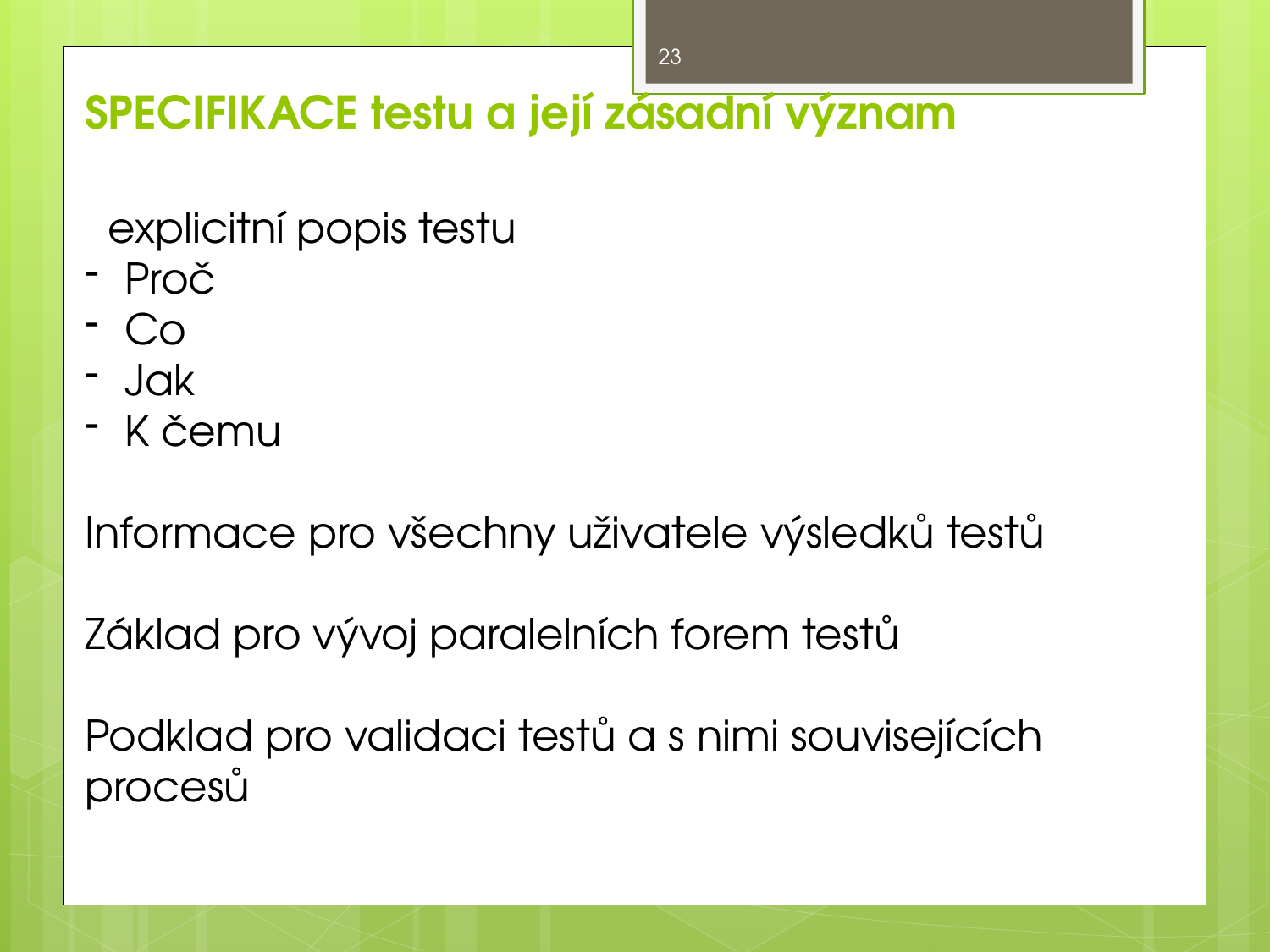

23
SPECIFIKACE testu a její zásadní význam
  explicitní popis testu
Proč
Co
Jak
K čemu

Informace pro všechny uživatele výsledků testů

Základ pro vývoj paralelních forem testů

Podklad pro validaci testů a s nimi souvisejících procesů